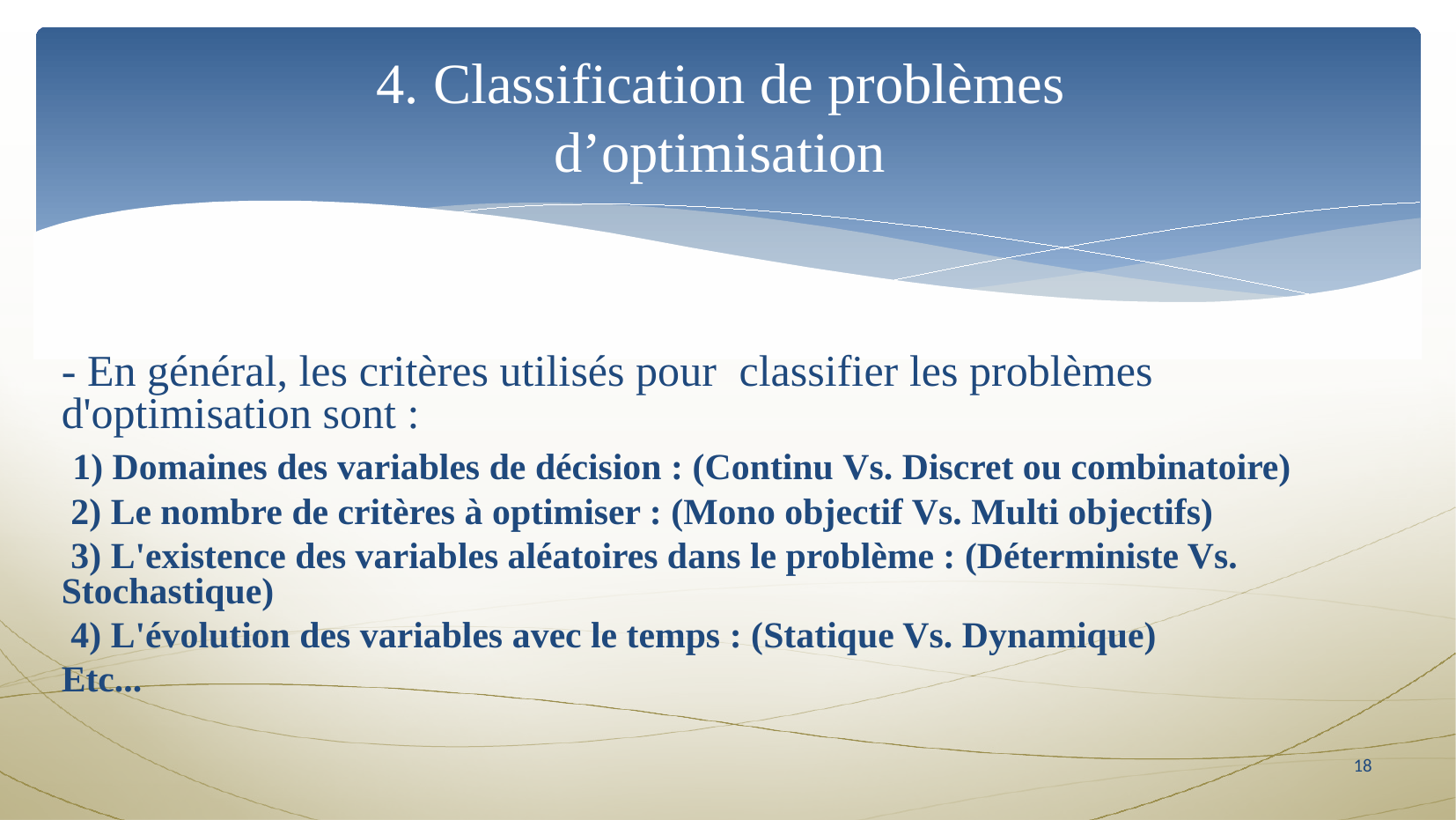

4. Classification de problèmes 
d’optimisation
- En général, les critères utilisés pour  classifier les problèmes d'optimisation sont :
 1) Domaines des variables de décision : (Continu Vs. Discret ou combinatoire)
 2) Le nombre de critères à optimiser : (Mono objectif Vs. Multi objectifs)
 3) L'existence des variables aléatoires dans le problème : (Déterministe Vs. Stochastique)
 4) L'évolution des variables avec le temps : (Statique Vs. Dynamique)
Etc...

18